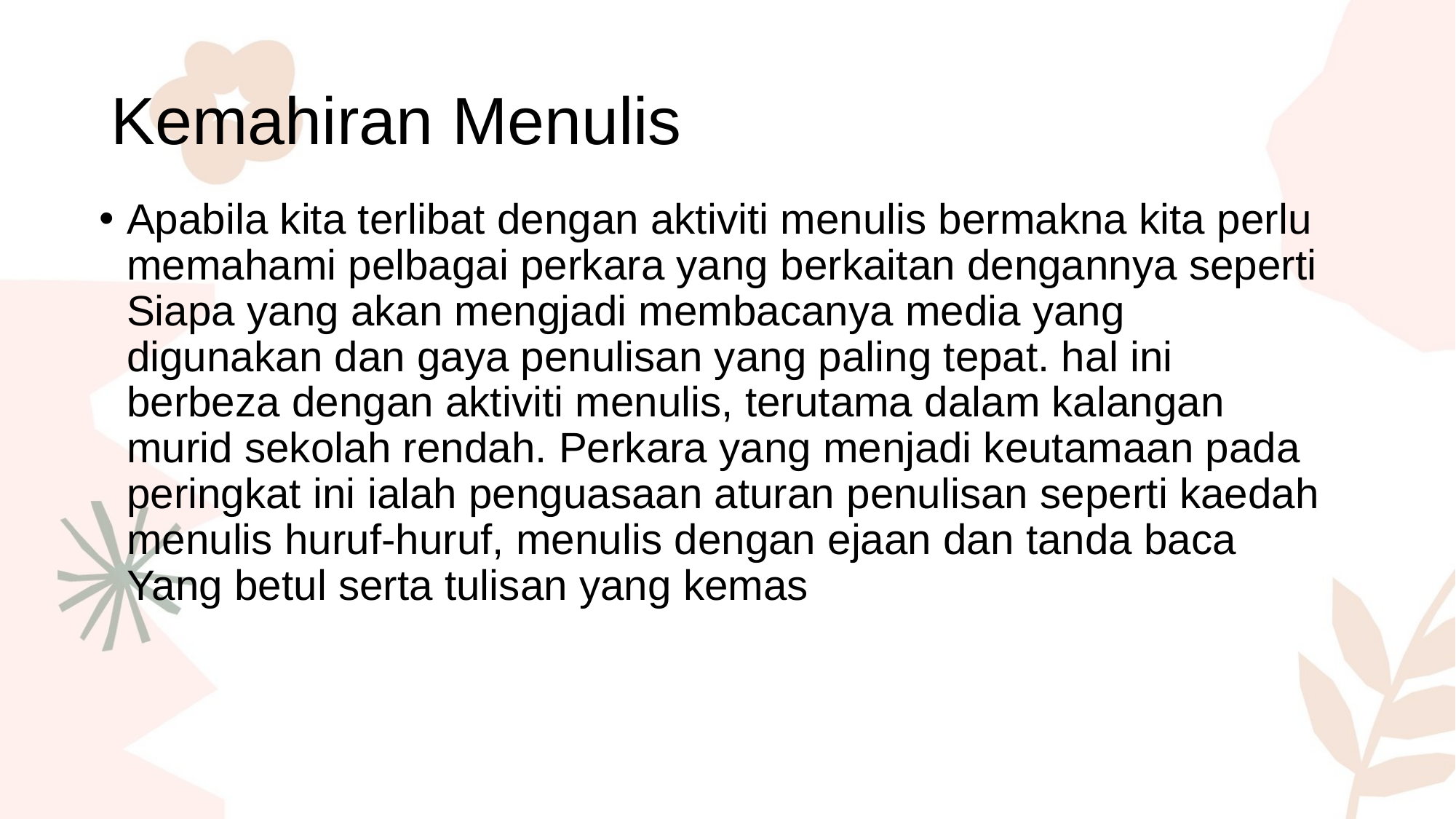

# Kemahiran Menulis
Apabila kita terlibat dengan aktiviti menulis bermakna kita perlu memahami pelbagai perkara yang berkaitan dengannya seperti Siapa yang akan mengjadi membacanya media yang digunakan dan gaya penulisan yang paling tepat. hal ini  berbeza dengan aktiviti menulis, terutama dalam kalangan murid sekolah rendah. Perkara yang menjadi keutamaan pada peringkat ini ialah penguasaan aturan penulisan seperti kaedah menulis huruf-huruf, menulis dengan ejaan dan tanda baca Yang betul serta tulisan yang kemas